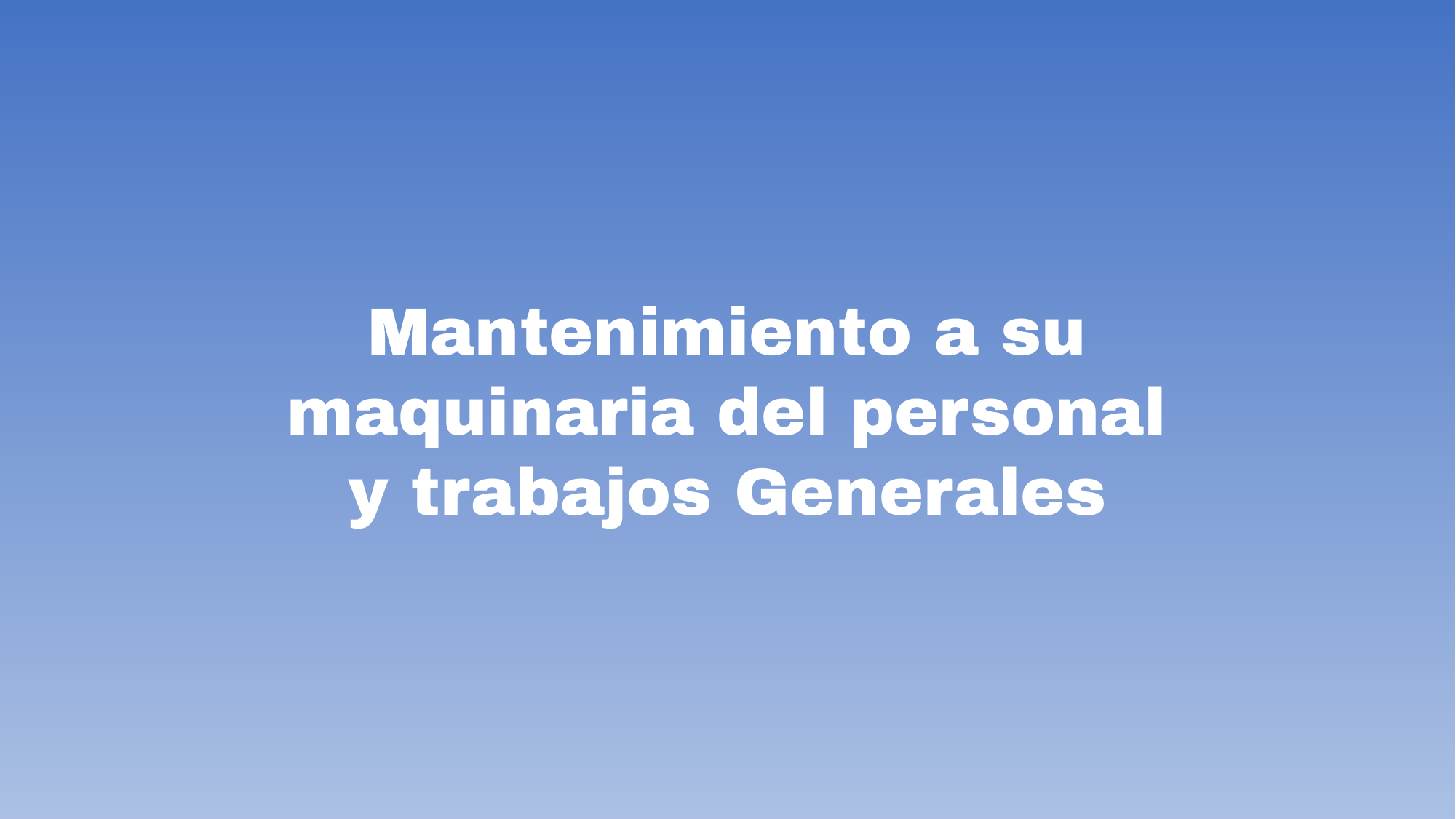

Mantenimiento a su maquinaria del personal y trabajos Generales